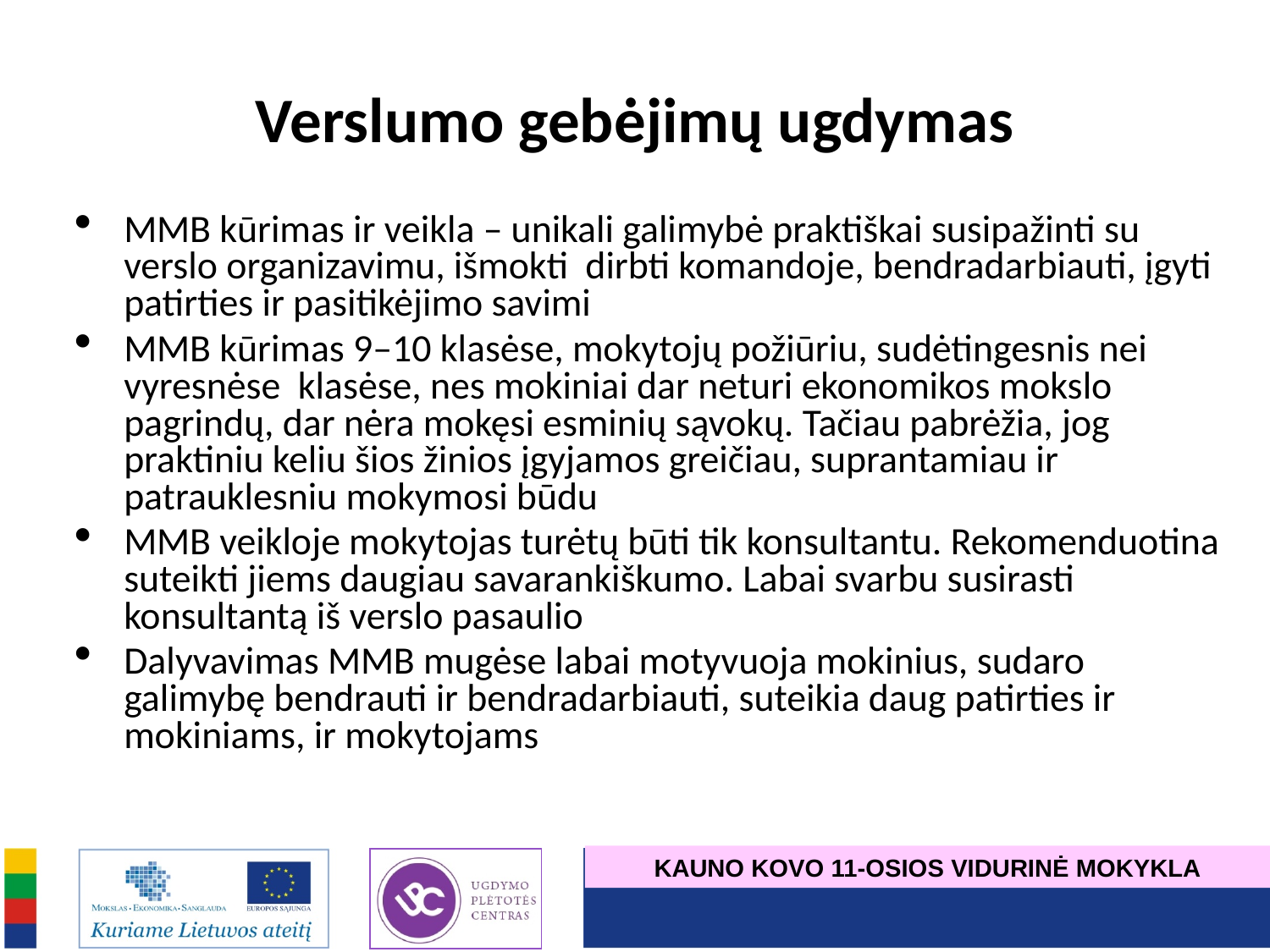

# Verslumo gebėjimų ugdymas
MMB kūrimas ir veikla – unikali galimybė praktiškai susipažinti su verslo organizavimu, išmokti  dirbti komandoje, bendradarbiauti, įgyti patirties ir pasitikėjimo savimi
MMB kūrimas 9–10 klasėse, mokytojų požiūriu, sudėtingesnis nei vyresnėse  klasėse, nes mokiniai dar neturi ekonomikos mokslo pagrindų, dar nėra mokęsi esminių sąvokų. Tačiau pabrėžia, jog praktiniu keliu šios žinios įgyjamos greičiau, suprantamiau ir patrauklesniu mokymosi būdu
MMB veikloje mokytojas turėtų būti tik konsultantu. Rekomenduotina suteikti jiems daugiau savarankiškumo. Labai svarbu susirasti konsultantą iš verslo pasaulio
Dalyvavimas MMB mugėse labai motyvuoja mokinius, sudaro galimybę bendrauti ir bendradarbiauti, suteikia daug patirties ir mokiniams, ir mokytojams
KAUNO KOVO 11-OSIOS VIDURINĖ MOKYKLA